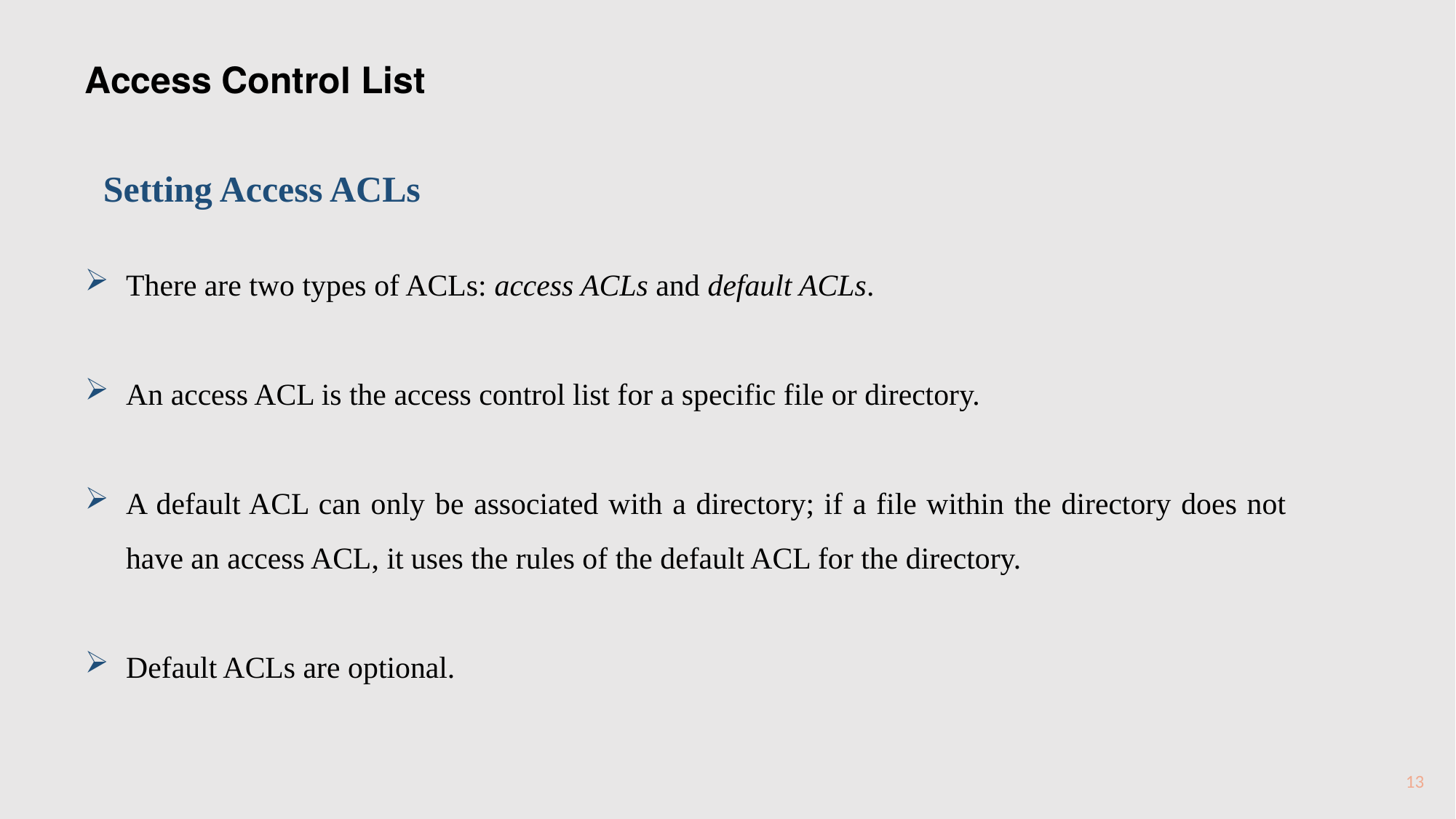

Access Control List
  Setting Access ACLs

There are two types of ACLs: access ACLs and default ACLs.

An access ACL is the access control list for a specific file or directory.

A default ACL can only be associated with a directory; if a file within the directory does not have an access ACL, it uses the rules of the default ACL for the directory.

Default ACLs are optional.
13